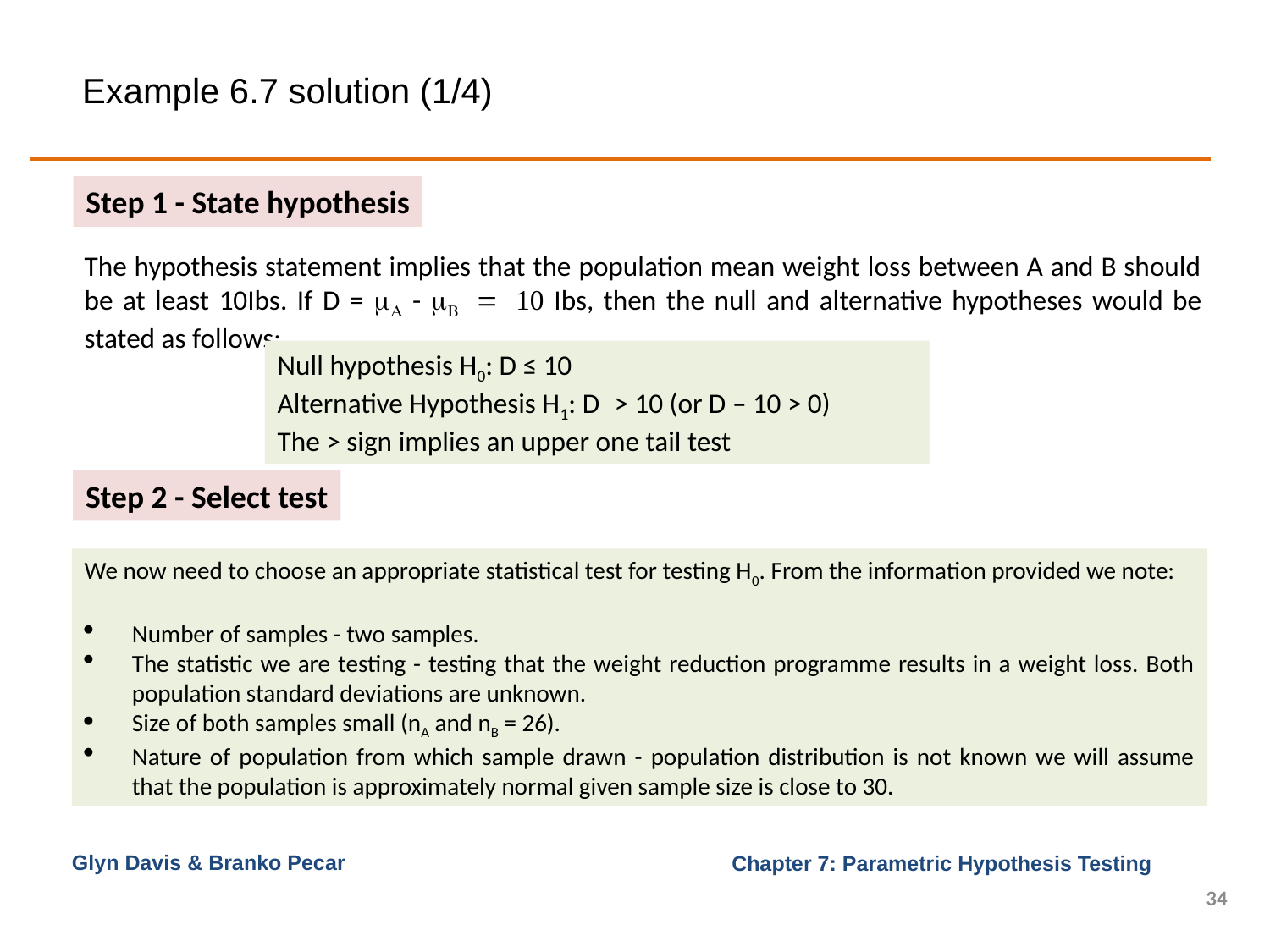

# Example 6.7 solution (1/4)
Step 1 - State hypothesis
The hypothesis statement implies that the population mean weight loss between A and B should be at least 10Ibs. If D = μΑ - μΒ = 10 Ibs, then the null and alternative hypotheses would be stated as follows:
Null hypothesis H0: D ≤ 10
Alternative Hypothesis H1: D  > 10 (or D – 10 > 0)
The > sign implies an upper one tail test
Step 2 - Select test
We now need to choose an appropriate statistical test for testing H0. From the information provided we note:

Number of samples - two samples.
The statistic we are testing - testing that the weight reduction programme results in a weight loss. Both population standard deviations are unknown.
Size of both samples small (nA and nB = 26).
Nature of population from which sample drawn - population distribution is not known we will assume that the population is approximately normal given sample size is close to 30.
Glyn Davis & Branko Pecar
34